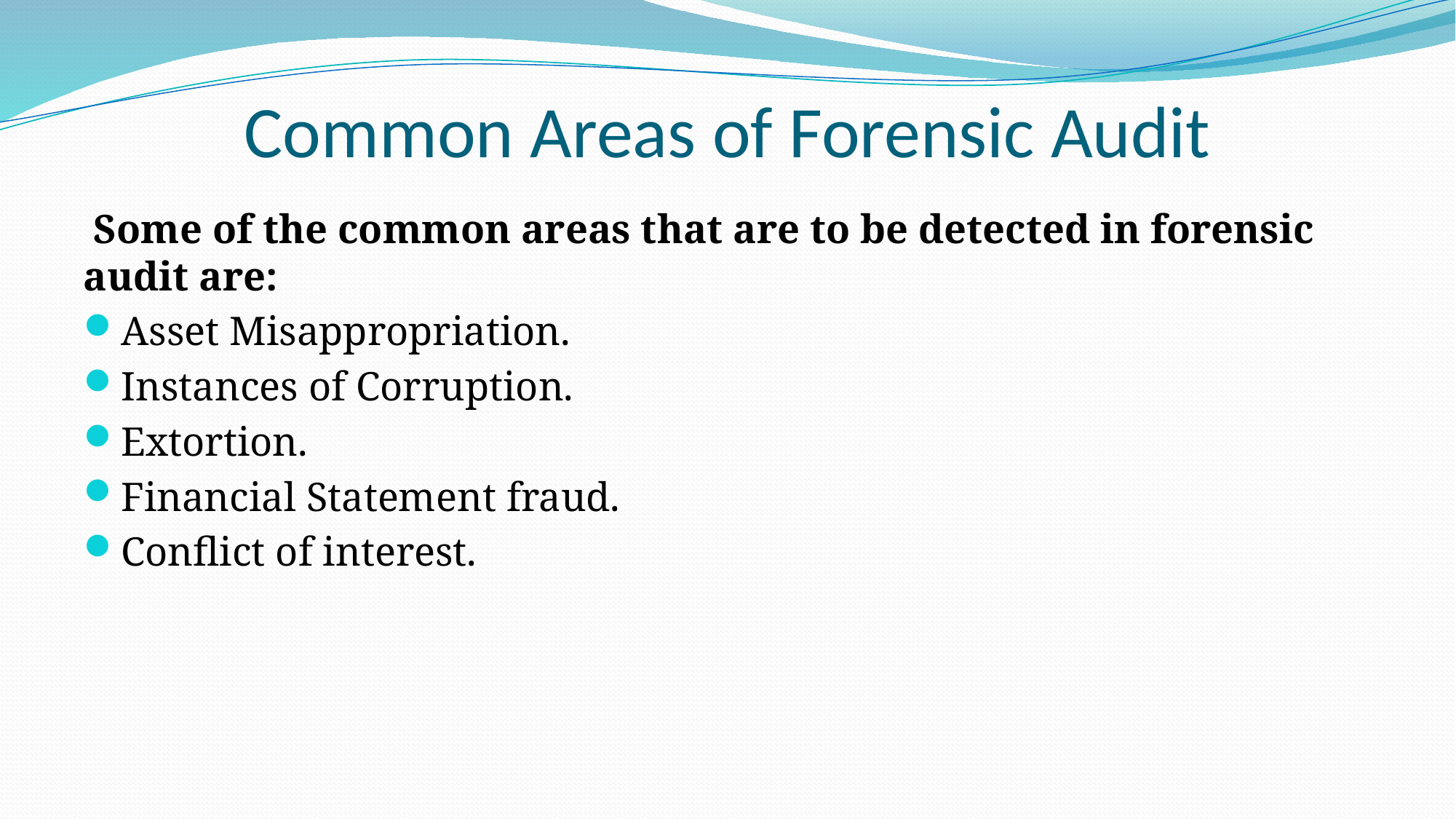

# Common Areas of Forensic Audit
 Some of the common areas that are to be detected in forensic audit are:
Asset Misappropriation.
Instances of Corruption.
Extortion.
Financial Statement fraud.
Conflict of interest.